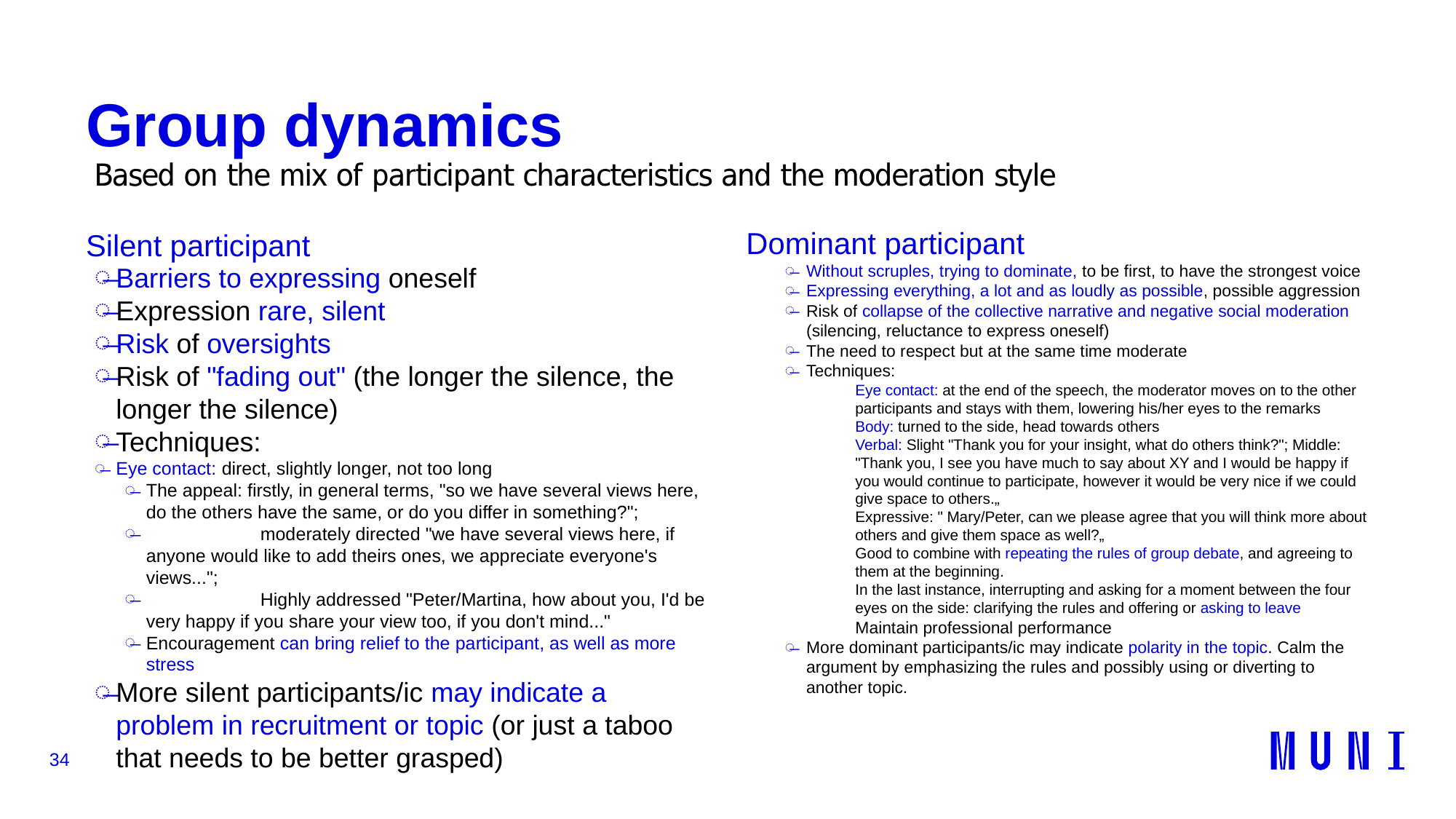

# Group dynamics

Based on the mix of participant characteristics and the moderation style
Dominant participant

Silent participant

Barriers to expressing oneself
Expression rare, silent
Risk of oversights
Risk of "fading out" (the longer the silence, the longer the silence)
Techniques:
Eye contact: direct, slightly longer, not too long
The appeal: firstly, in general terms, "so we have several views here, do the others have the same, or do you differ in something?";
	 moderately directed "we have several views here, if anyone would like to add theirs ones, we appreciate everyone's views...";
	 Highly addressed "Peter/Martina, how about you, I'd be very happy if you share your view too, if you don't mind..."
Encouragement can bring relief to the participant, as well as more stress
More silent participants/ic may indicate a problem in recruitment or topic (or just a taboo that needs to be better grasped)
Without scruples, trying to dominate, to be first, to have the strongest voice
Expressing everything, a lot and as loudly as possible, possible aggression
Risk of collapse of the collective narrative and negative social moderation (silencing, reluctance to express oneself)
The need to respect but at the same time moderate
Techniques:
Eye contact: at the end of the speech, the moderator moves on to the other participants and stays with them, lowering his/her eyes to the remarks
Body: turned to the side, head towards others
Verbal: Slight "Thank you for your insight, what do others think?"; Middle: "Thank you, I see you have much to say about XY and I would be happy if you would continue to participate, however it would be very nice if we could give space to others.„
Expressive: " Mary/Peter, can we please agree that you will think more about others and give them space as well?„
Good to combine with repeating the rules of group debate, and agreeing to them at the beginning.
In the last instance, interrupting and asking for a moment between the four eyes on the side: clarifying the rules and offering or asking to leave
Maintain professional performance
More dominant participants/ic may indicate polarity in the topic. Calm the argument by emphasizing the rules and possibly using or diverting to another topic.
34